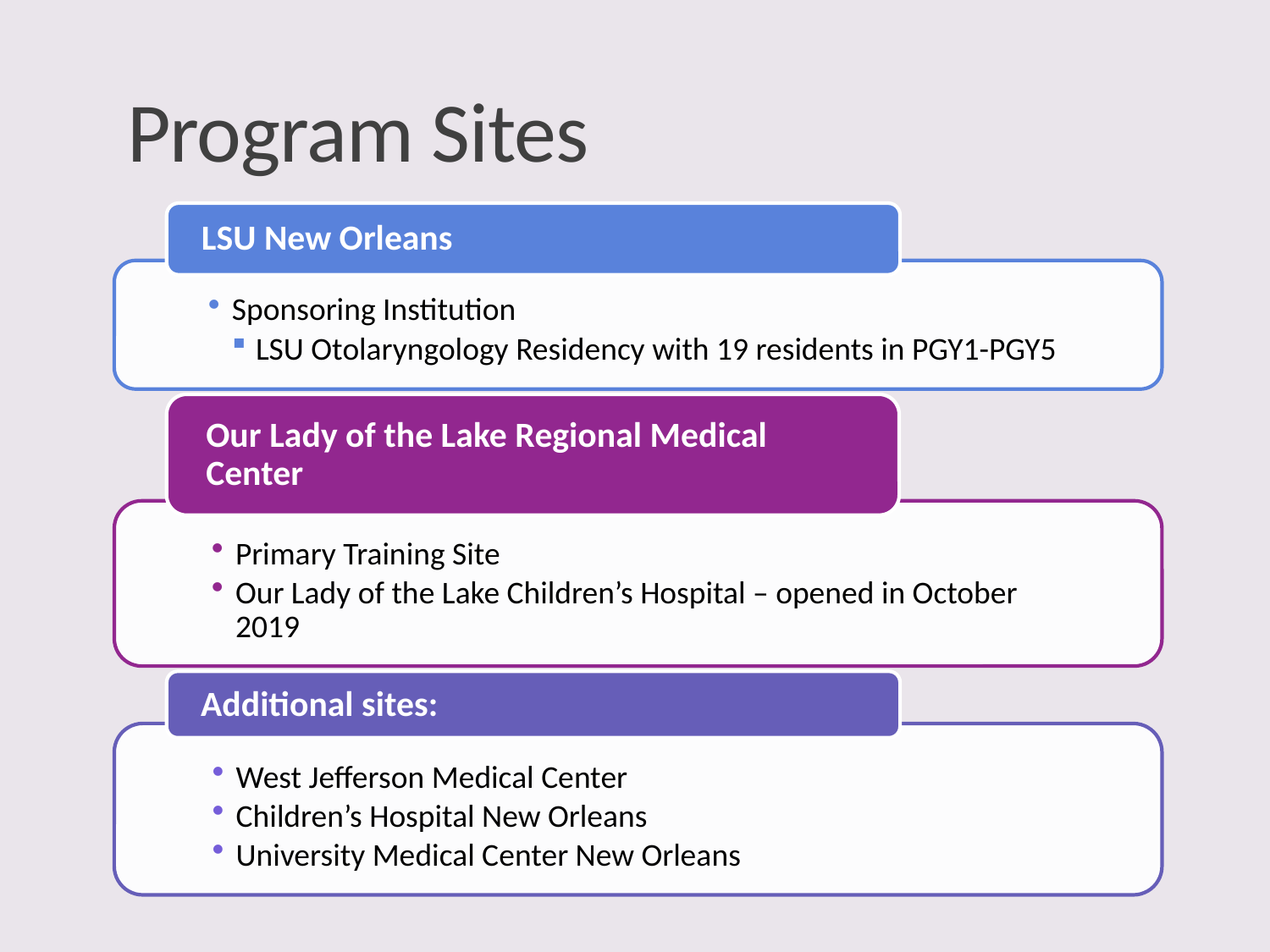

# Program Sites
Sponsoring Institution
LSU Otolaryngology Residency with 19 residents in PGY1-PGY5
LSU New Orleans
Primary Training Site
Our Lady of the Lake Children’s Hospital – opened in October 2019
Our Lady of the Lake Regional Medical Center
West Jefferson Medical Center
Children’s Hospital New Orleans
University Medical Center New Orleans
Additional sites: